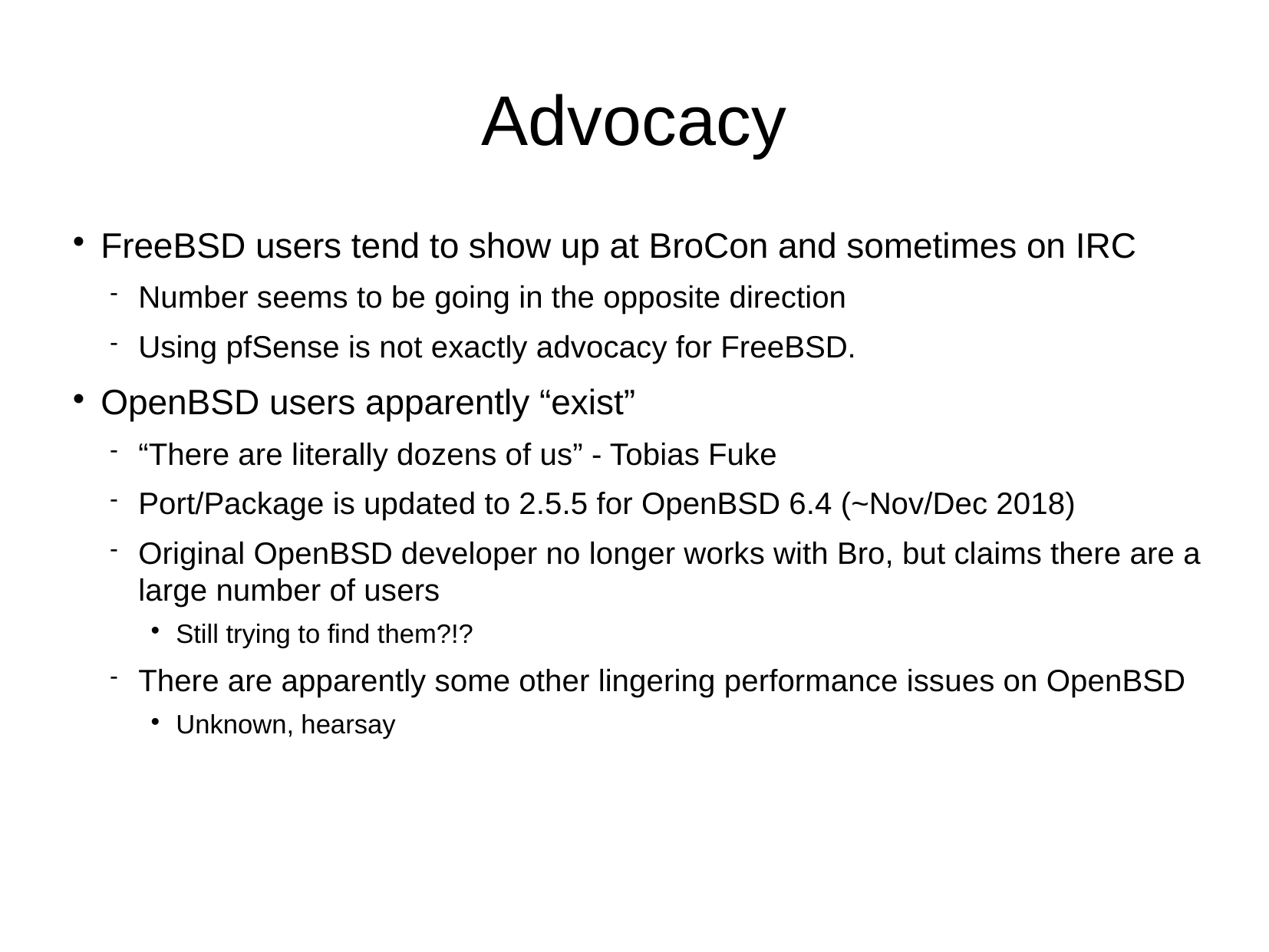

Advocacy
FreeBSD users tend to show up at BroCon and sometimes on IRC
Number seems to be going in the opposite direction
Using pfSense is not exactly advocacy for FreeBSD.
OpenBSD users apparently “exist”
“There are literally dozens of us” - Tobias Fuke
Port/Package is updated to 2.5.5 for OpenBSD 6.4 (~Nov/Dec 2018)
Original OpenBSD developer no longer works with Bro, but claims there are a large number of users
Still trying to find them?!?
There are apparently some other lingering performance issues on OpenBSD
Unknown, hearsay